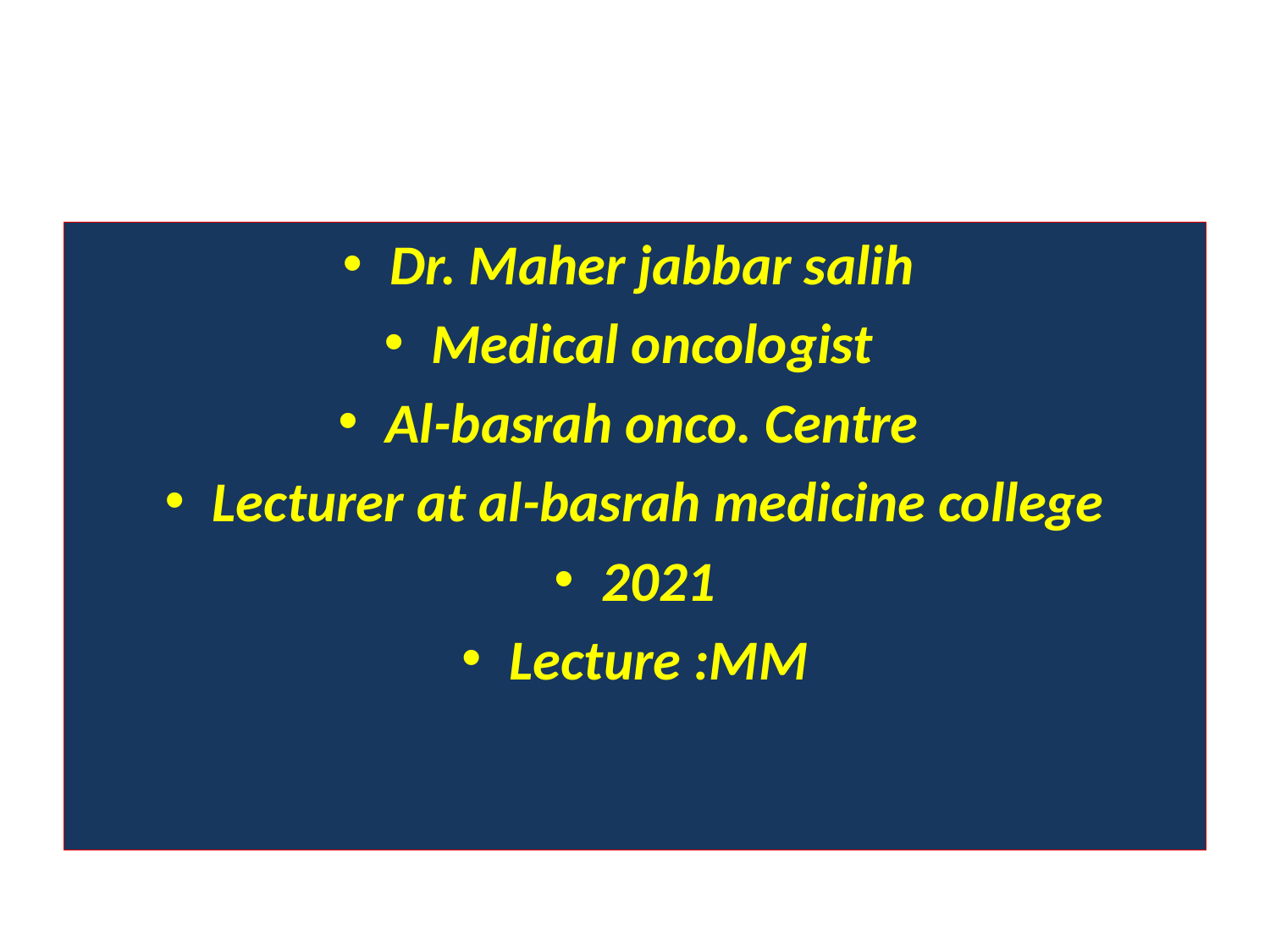

#
Dr. Maher jabbar salih
Medical oncologist
Al-basrah onco. Centre
Lecturer at al-basrah medicine college
2021
Lecture :MM